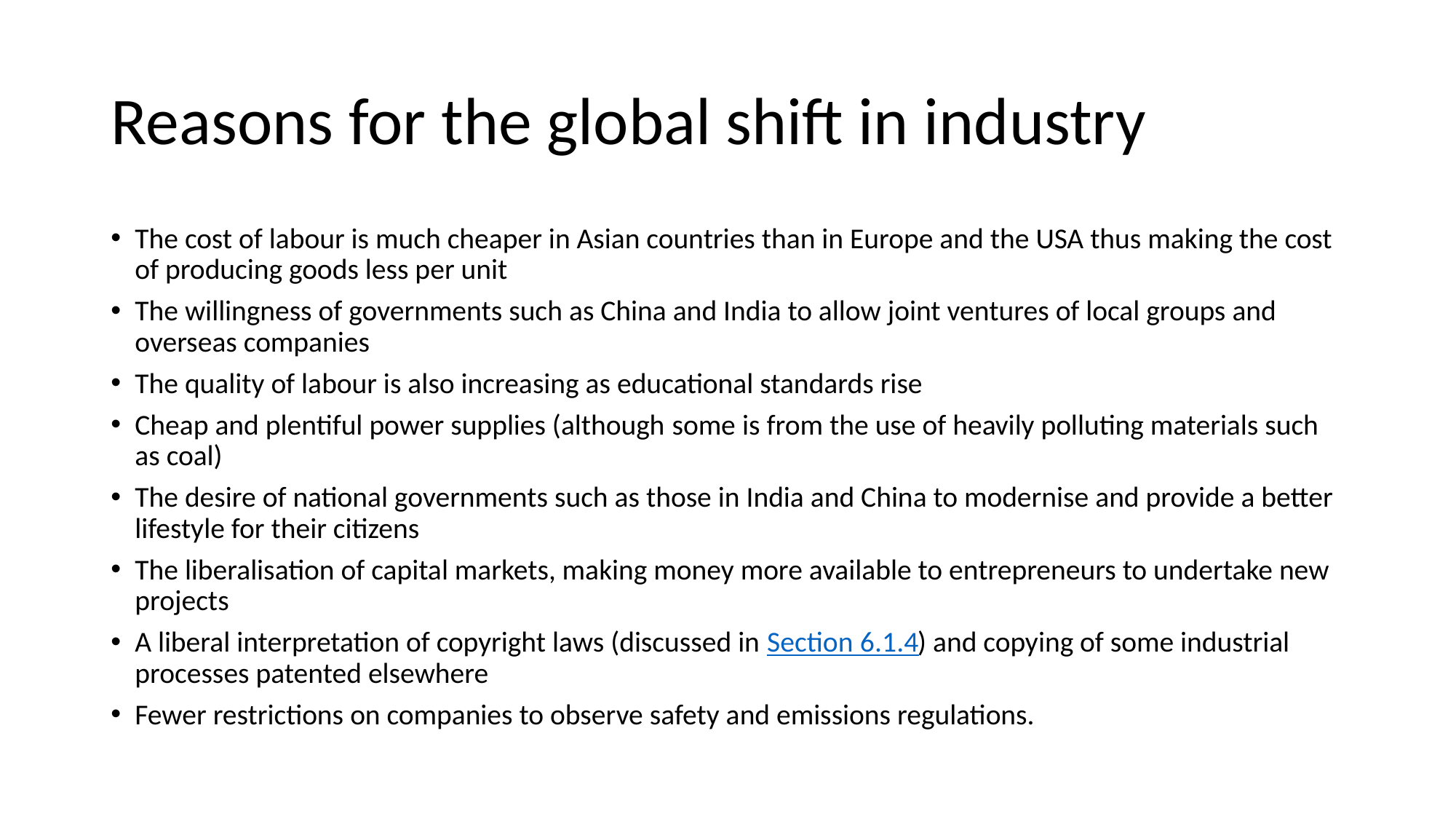

# Reasons for the global shift in industry
The cost of labour is much cheaper in Asian countries than in Europe and the USA thus making the cost of producing goods less per unit
The willingness of governments such as China and India to allow joint ventures of local groups and overseas companies
The quality of labour is also increasing as educational standards rise
Cheap and plentiful power supplies (although some is from the use of heavily polluting materials such as coal)
The desire of national governments such as those in India and China to modernise and provide a better lifestyle for their citizens
The liberalisation of capital markets, making money more available to entrepreneurs to undertake new projects
A liberal interpretation of copyright laws (discussed in Section 6.1.4) and copying of some industrial processes patented elsewhere
Fewer restrictions on companies to observe safety and emissions regulations.